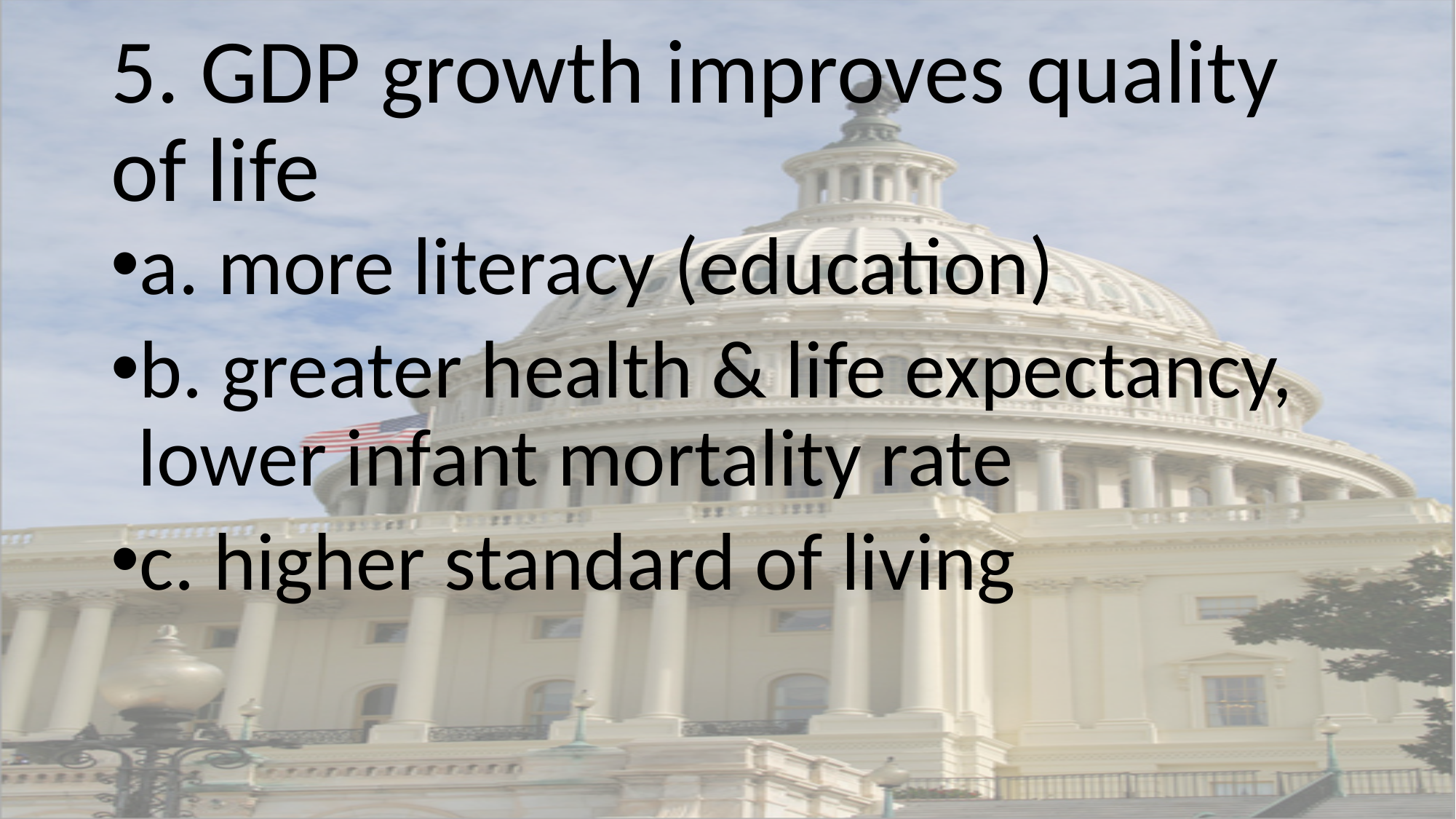

# 5. GDP growth improves quality of life
a. more literacy (education)
b. greater health & life expectancy, lower infant mortality rate
c. higher standard of living